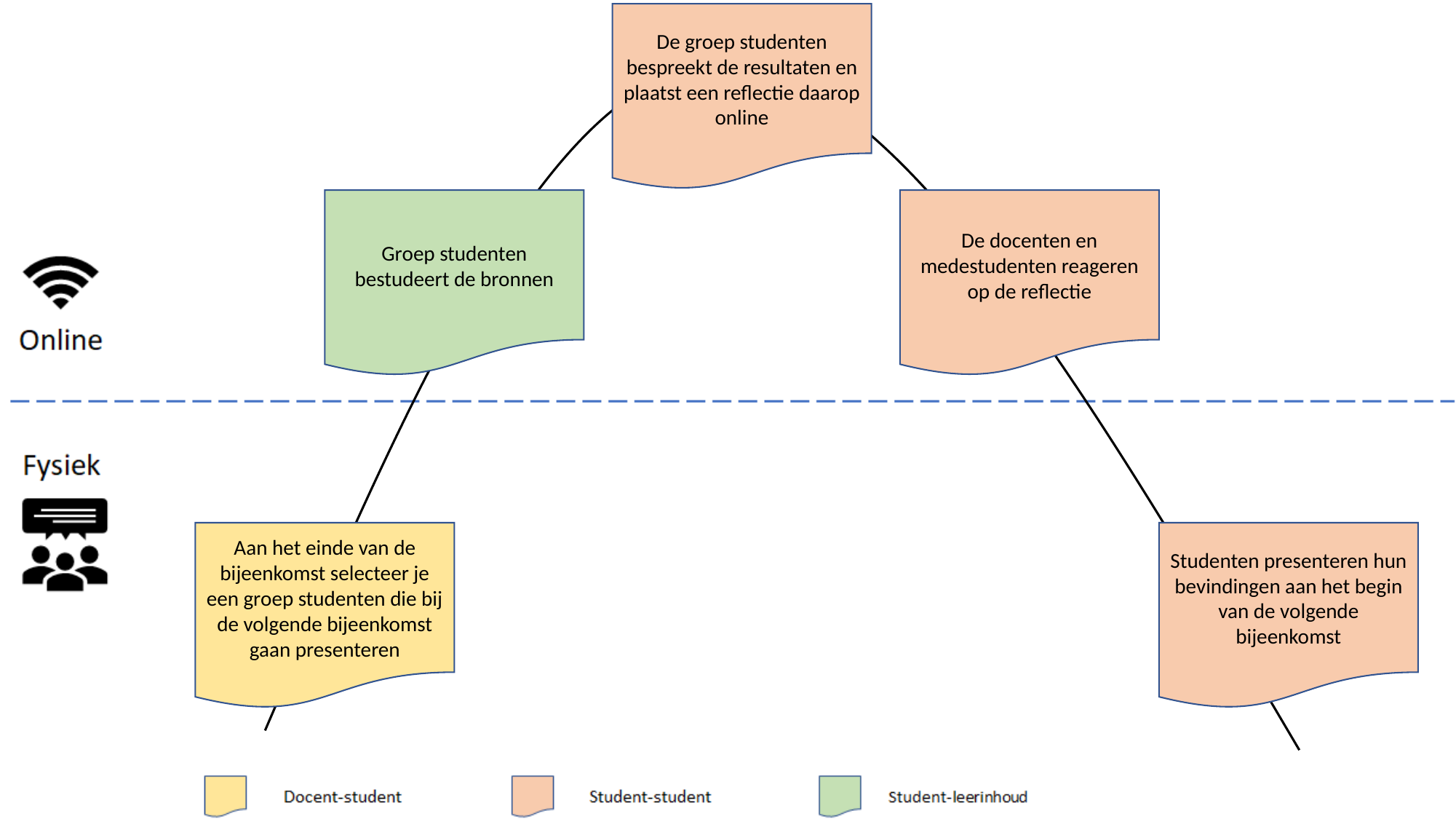

De groep studenten bespreekt de resultaten en plaatst een reflectie daarop online

De docenten en medestudenten reageren op de reflectie
Groep studenten bestudeert de bronnen

Aan het einde van de bijeenkomst selecteer je een groep studenten die bij de volgende bijeenkomst gaan presenteren
Studenten presenteren hun bevindingen aan het begin van de volgende bijeenkomst